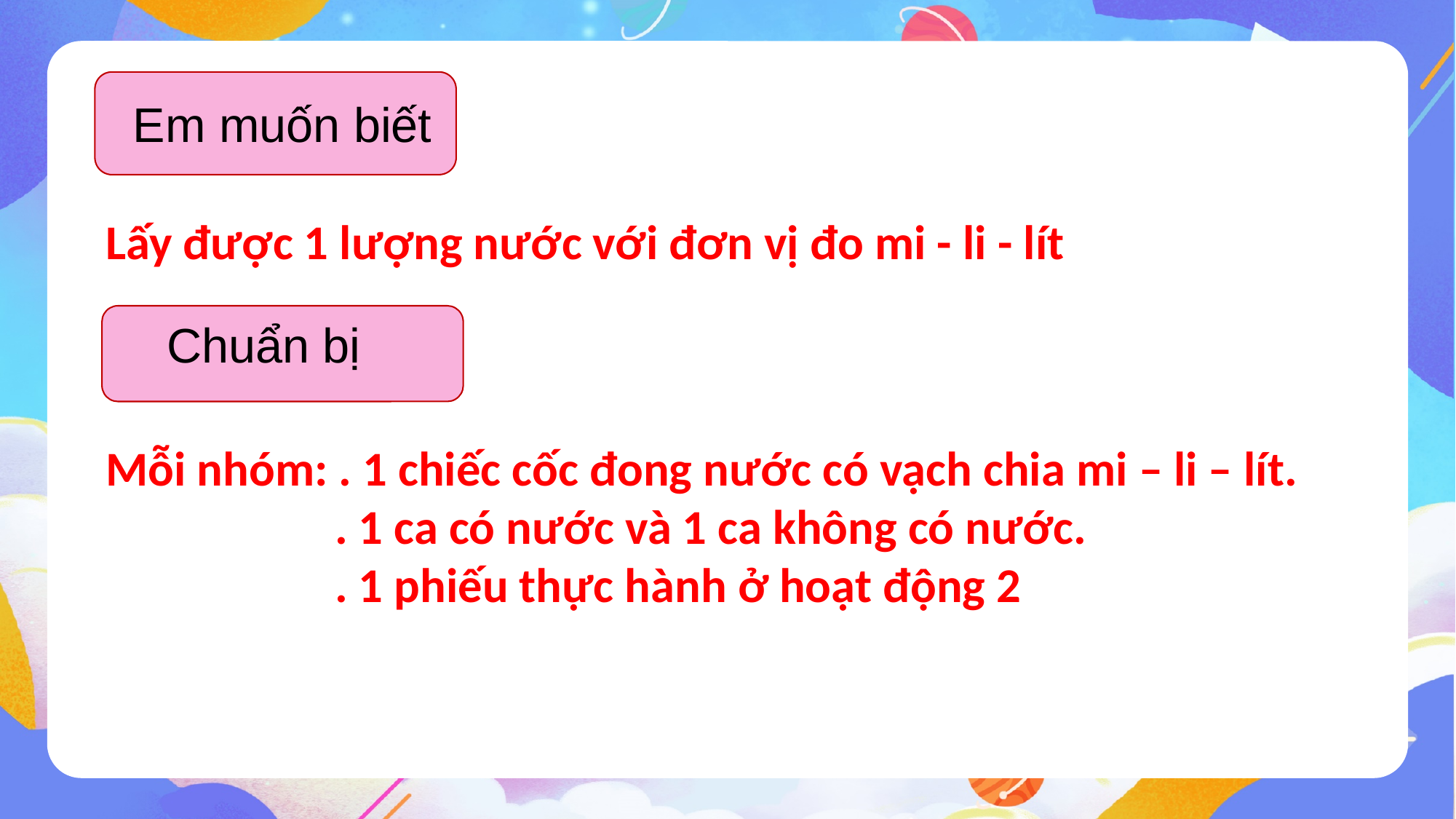

Em muốn biết
Lấy được 1 lượng nước với đơn vị đo mi - li - lít

Chuẩn bị
Mỗi nhóm: . 1 chiếc cốc đong nước có vạch chia mi – li – lít.
                     . 1 ca có nước và 1 ca không có nước.
                     . 1 phiếu thực hành ở hoạt động 2